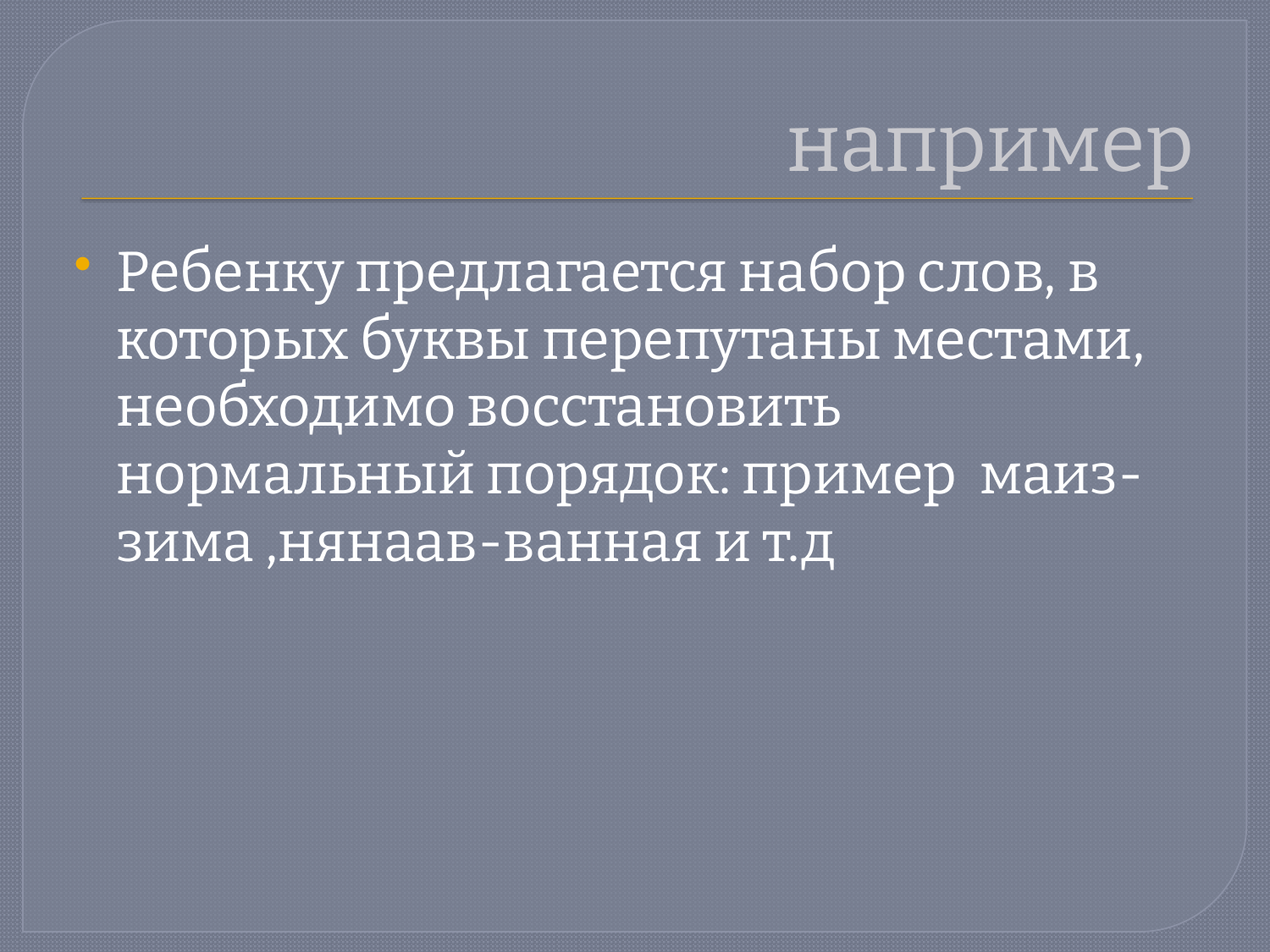

# например
Ребенку предлагается набор слов, в которых буквы перепутаны местами, необходимо восстановить нормальный порядок: пример  маиз- зима ,нянаав-ванная и т.д